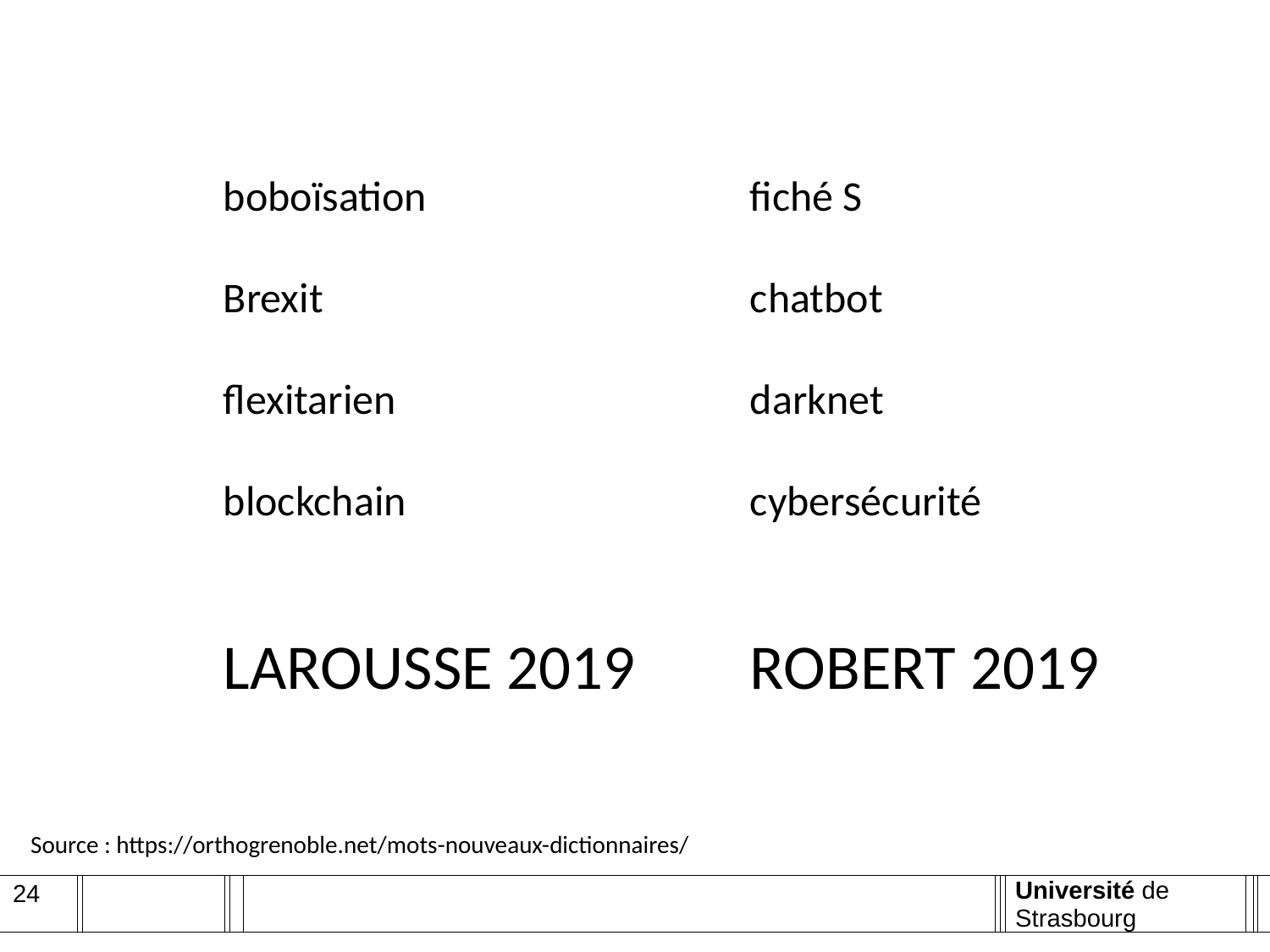

boboïsation

Brexit

flexitarien

blockchain

LAROUSSE 2019
fiché S

chatbot

darknet

cybersécurité

ROBERT 2019
Source : https://orthogrenoble.net/mots-nouveaux-dictionnaires/
24